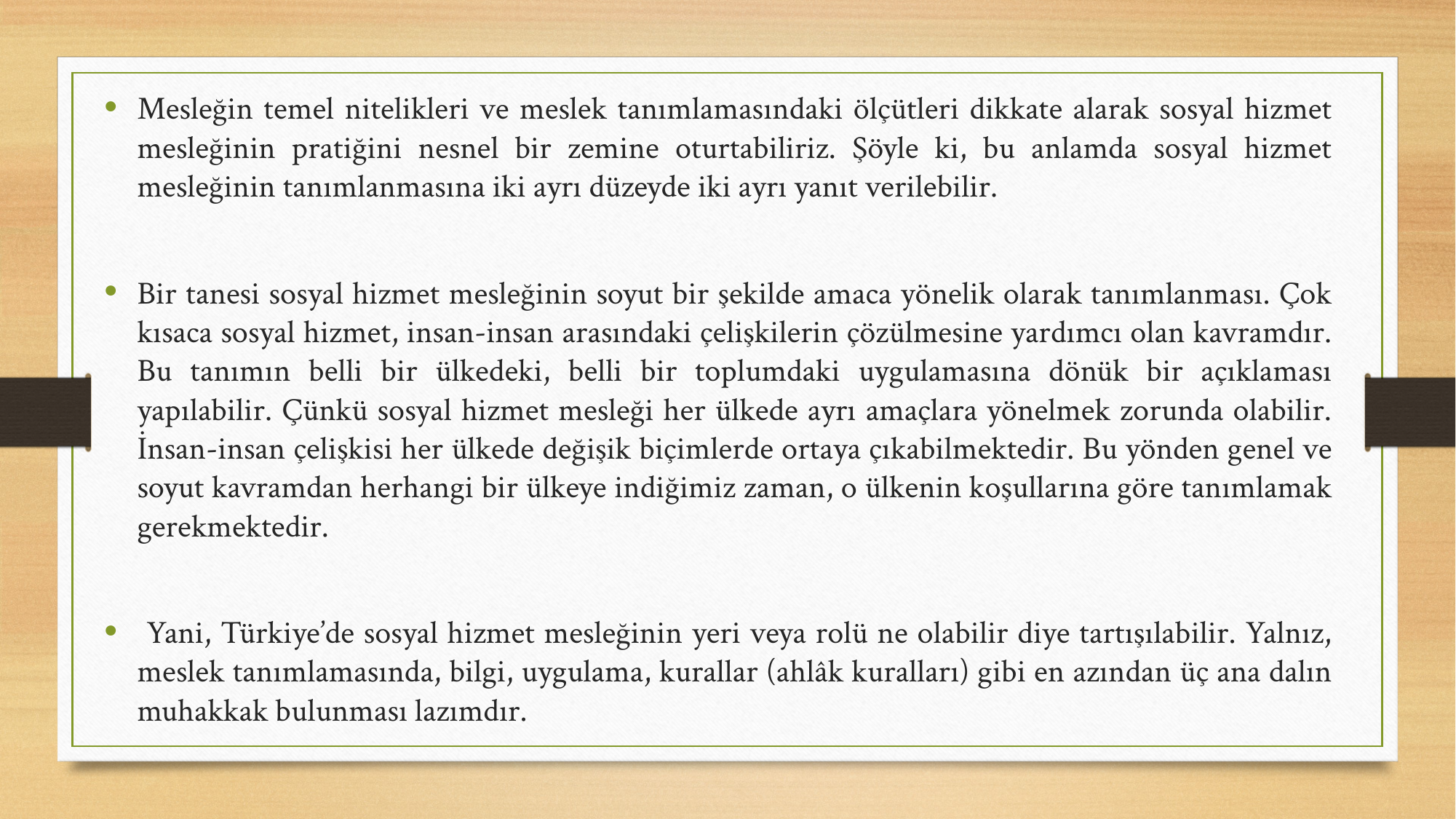

Mesleğin temel nitelikleri ve meslek tanımlamasındaki ölçütleri dikkate alarak sosyal hizmet mesleğinin pratiğini nesnel bir zemine oturtabiliriz. Şöyle ki, bu anlamda sosyal hizmet mesleğinin tanımlanmasına iki ayrı düzeyde iki ayrı yanıt verilebilir.

Bir tanesi sosyal hizmet mesleğinin soyut bir şekilde amaca yönelik olarak tanımlanması. Çok kısaca sosyal hizmet, insan-insan arasındaki çelişkilerin çözülmesine yardımcı olan kavramdır. Bu tanımın belli bir ülkedeki, belli bir toplumdaki uygulamasına dönük bir açıklaması yapılabilir. Çünkü sosyal hizmet mesleği her ülkede ayrı amaçlara yönelmek zorunda olabilir. İnsan-insan çelişkisi her ülkede değişik biçimlerde ortaya çıkabilmektedir. Bu yönden genel ve soyut kavramdan herhangi bir ülkeye indiğimiz zaman, o ülkenin koşullarına göre tanımlamak gerekmektedir.

 Yani, Türkiye’de sosyal hizmet mesleğinin yeri veya rolü ne olabilir diye tartışılabilir. Yalnız, meslek tanımlamasında, bilgi, uygulama, kurallar (ahlâk kuralları) gibi en azından üç ana dalın muhakkak bulunması lazımdır.